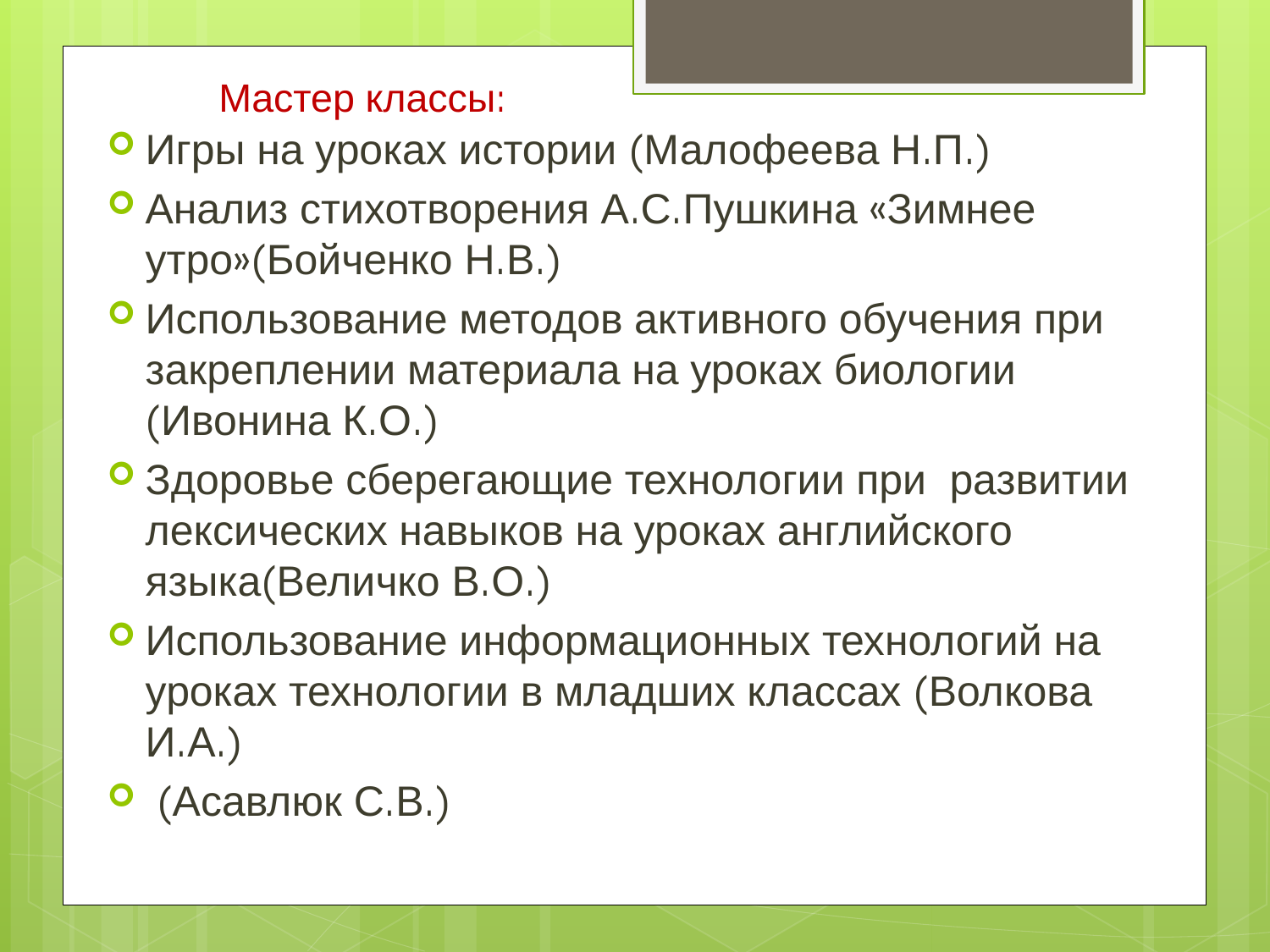

# Мастер классы:
Игры на уроках истории (Малофеева Н.П.)
Анализ стихотворения А.С.Пушкина «Зимнее утро»(Бойченко Н.В.)
Использование методов активного обучения при закреплении материала на уроках биологии (Ивонина К.О.)
Здоровье сберегающие технологии при  развитии лексических навыков на уроках английского языка(Величко В.О.)
Использование информационных технологий на уроках технологии в младших классах (Волкова И.А.)
 (Асавлюк С.В.)